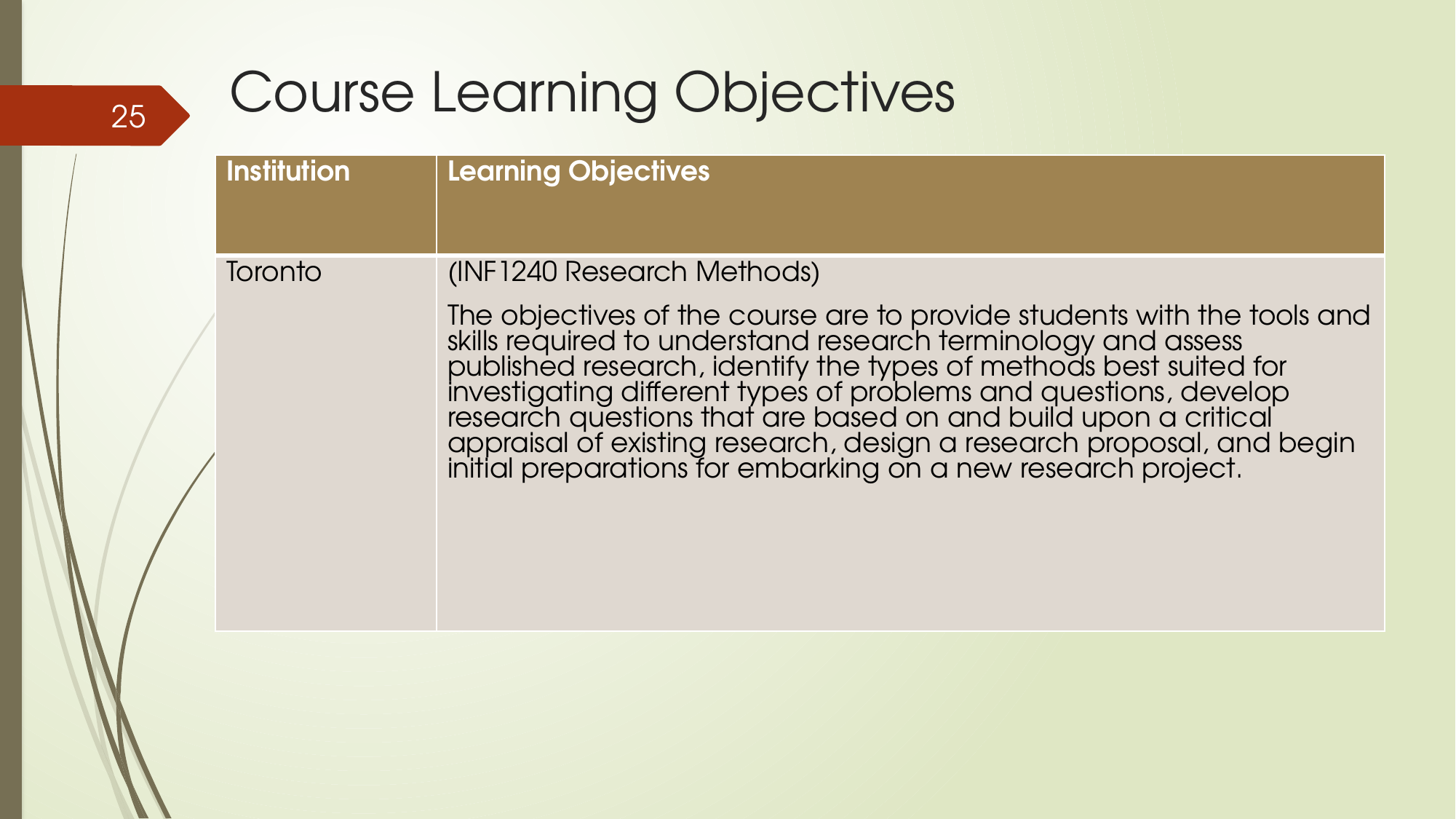

# Course Learning Objectives
25
| Institution | Learning Objectives |
| --- | --- |
| Toronto | (INF1240 Research Methods) The objectives of the course are to provide students with the tools and skills required to understand research terminology and assess published research, identify the types of methods best suited for investigating different types of problems and questions, develop research questions that are based on and build upon a critical appraisal of existing research, design a research proposal, and begin initial preparations for embarking on a new research project. |